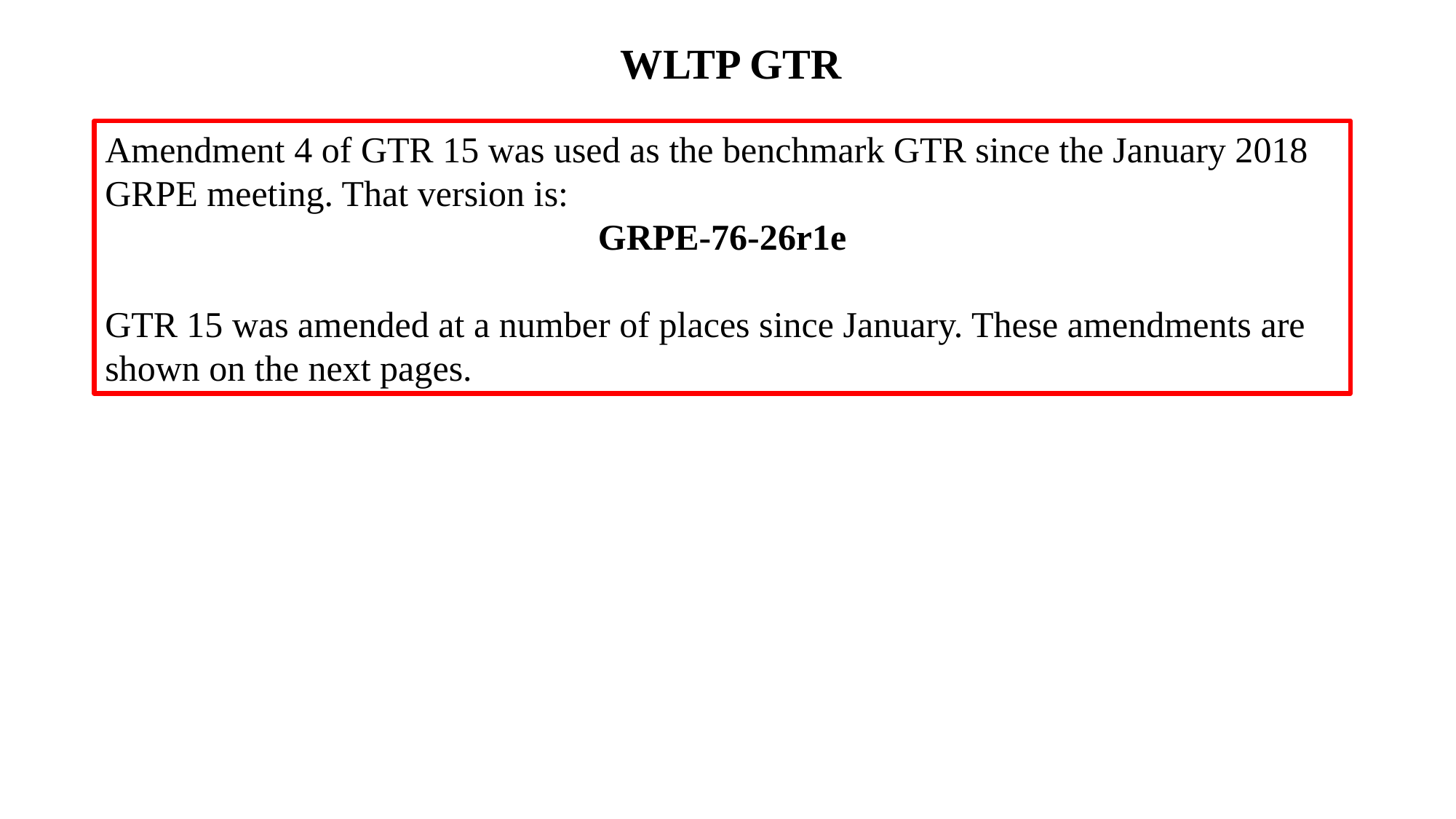

WLTP GTR

Amendment 4 of GTR 15 was used as the benchmark GTR since the January 2018 GRPE meeting. That version is:
GRPE-76-26r1e

GTR 15 was amended at a number of places since January. These amendments are shown on the next pages.